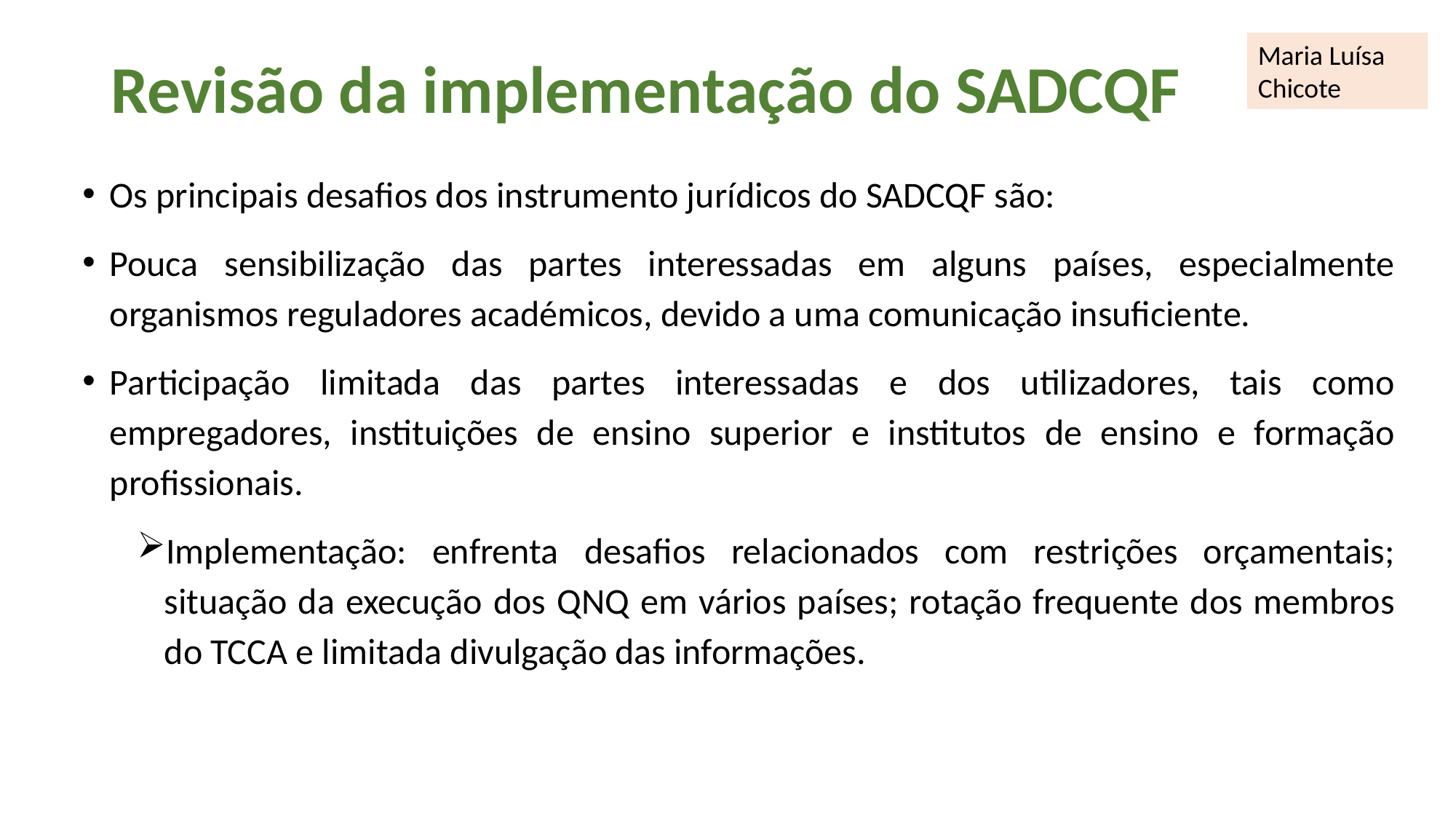

Maria Luísa Chicote
# Revisão da implementação do SADCQF
Os principais desafios dos instrumento jurídicos do SADCQF são:
Pouca sensibilização das partes interessadas em alguns países, especialmente organismos reguladores académicos, devido a uma comunicação insuficiente.
Participação limitada das partes interessadas e dos utilizadores, tais como empregadores, instituições de ensino superior e institutos de ensino e formação profissionais.
Implementação: enfrenta desafios relacionados com restrições orçamentais; situação da execução dos QNQ em vários países; rotação frequente dos membros do TCCA e limitada divulgação das informações.